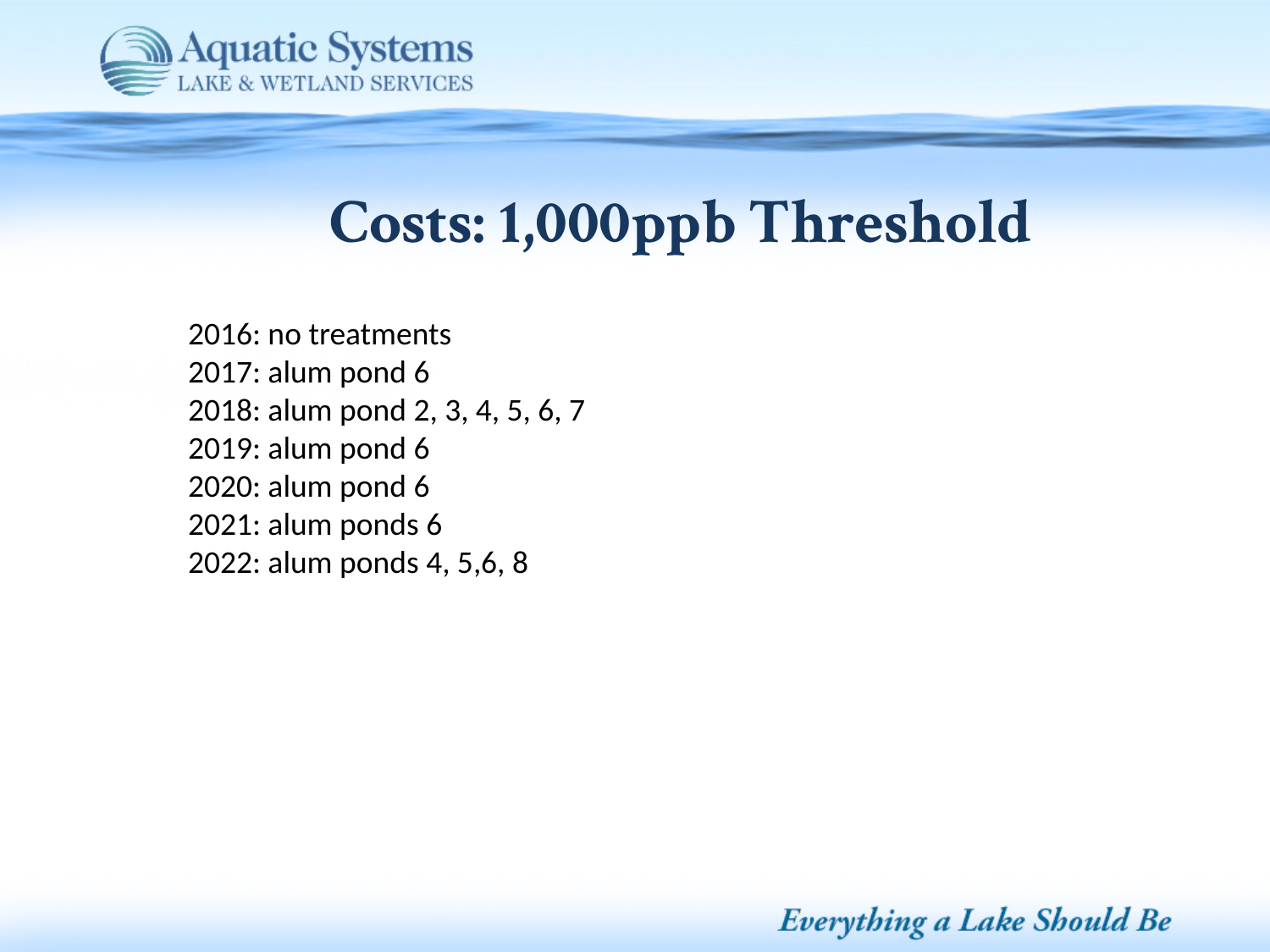

Costs: 1,000ppb Threshold
2016: no treatments
2017: alum pond 6
2018: alum pond 2, 3, 4, 5, 6, 7
2019: alum pond 6
2020: alum pond 6
2021: alum ponds 6
2022: alum ponds 4, 5,6, 8